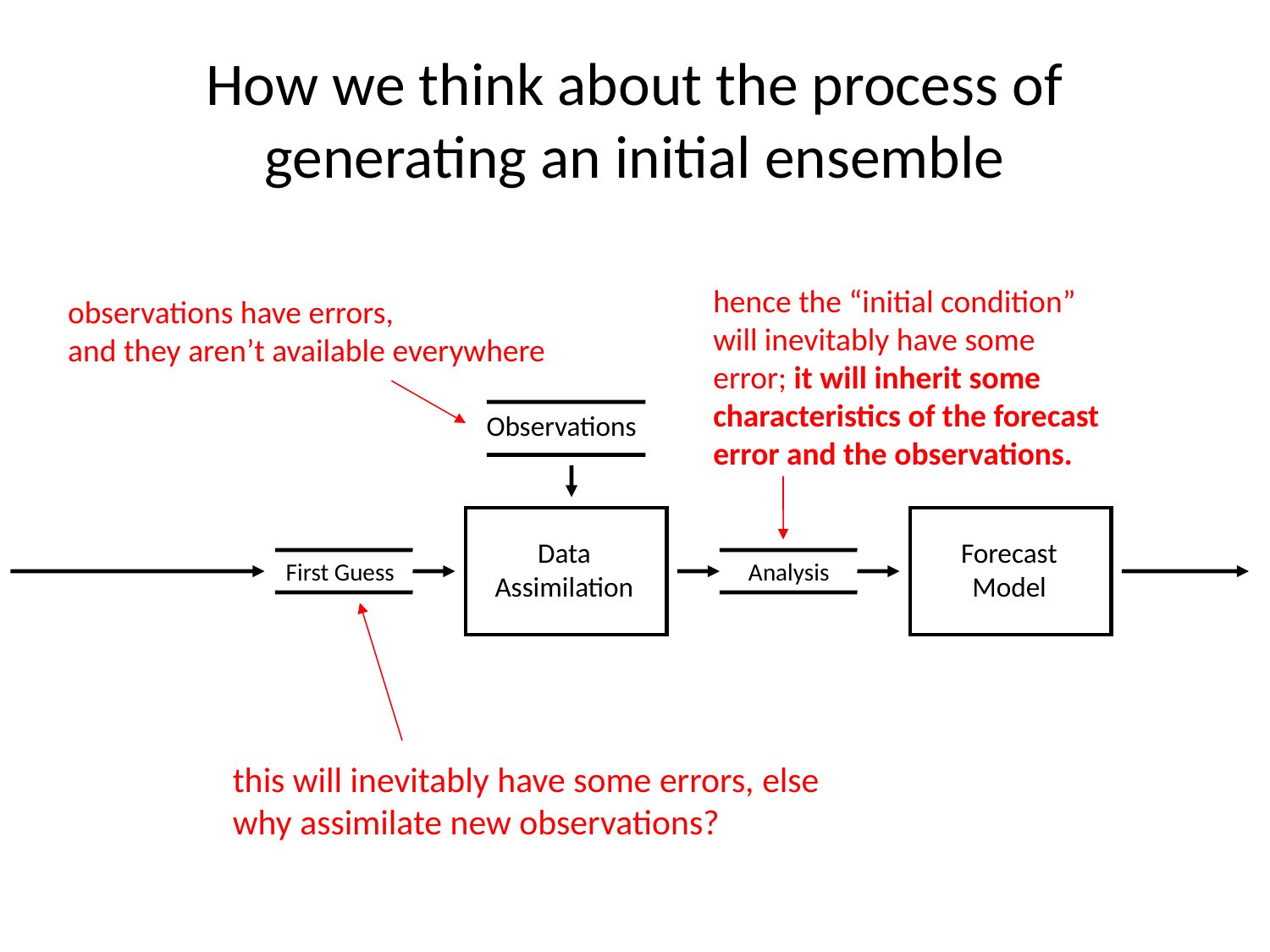

# How we think about the process of generating an initial ensemble
hence the “initial condition”
will inevitably have some
error; it will inherit some
characteristics of the forecast
error and the observations.
observations have errors,
and they aren’t available everywhere

Observations

Data
Assimilation
Forecast
Model
First Guess

Analysis

this will inevitably have some errors, else
why assimilate new observations?